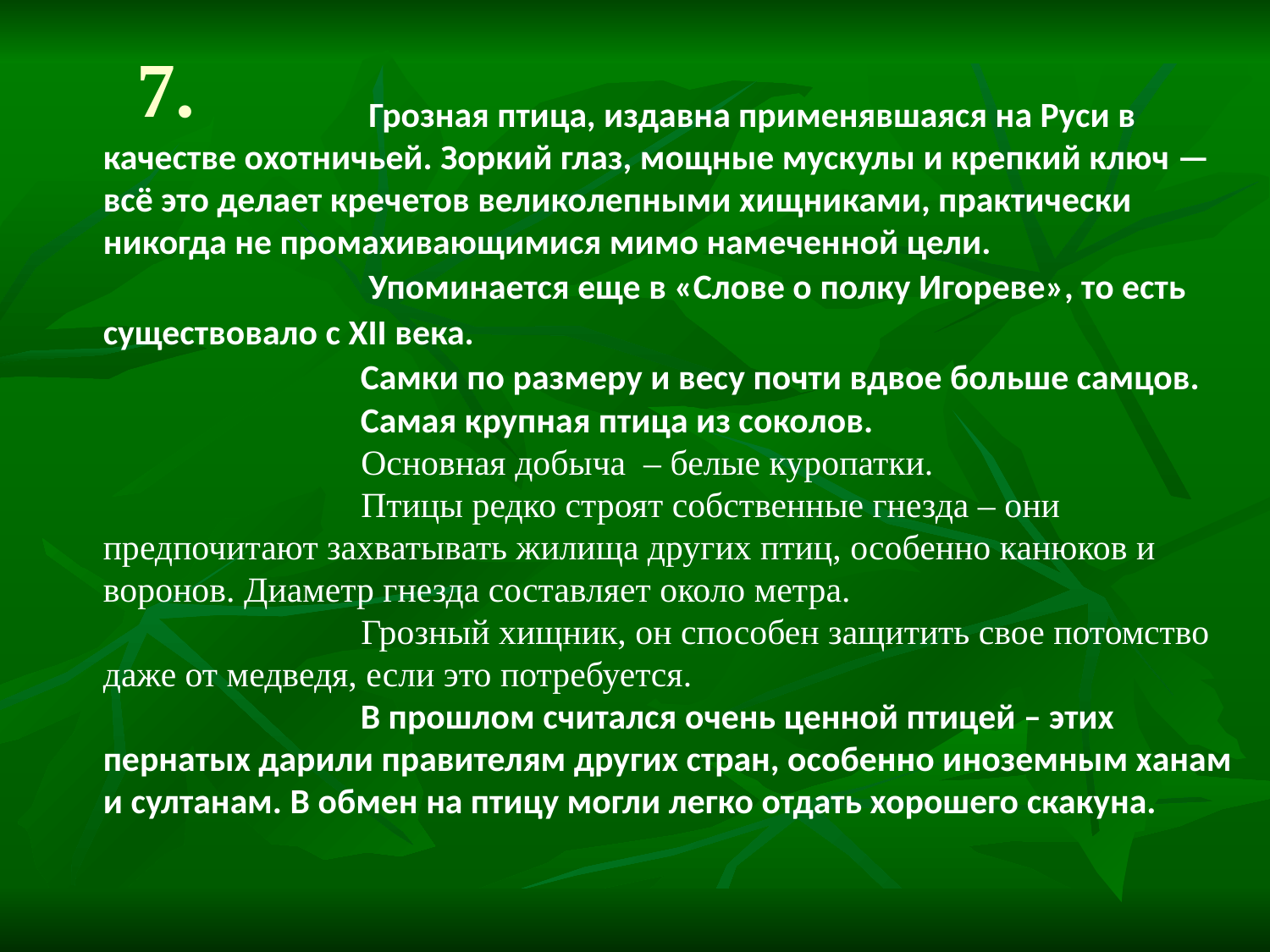

# 7.
                                 Грозная птица, издавна применявшаяся на Руси в качестве охотничьей. Зоркий глаз, мощные мускулы и крепкий ключ — всё это делает кречетов великолепными хищниками, практически никогда не промахивающимися мимо намеченной цели.
                                 Упоминается еще в «Слове о полку Игореве», то есть существовало с XII века.
                                Самки по размеру и весу почти вдвое больше самцов.
                                Самая крупная птица из соколов.
                             Основная добыча  – белые куропатки.
                             Птицы редко строят собственные гнезда – они предпочитают захватывать жилища других птиц, особенно канюков и воронов. Диаметр гнезда составляет около метра.
                             Грозный хищник, он способен защитить свое потомство даже от медведя, если это потребуется.
                                В прошлом считался очень ценной птицей – этих пернатых дарили правителям других стран, особенно иноземным ханам и султанам. В обмен на птицу могли легко отдать хорошего скакуна.